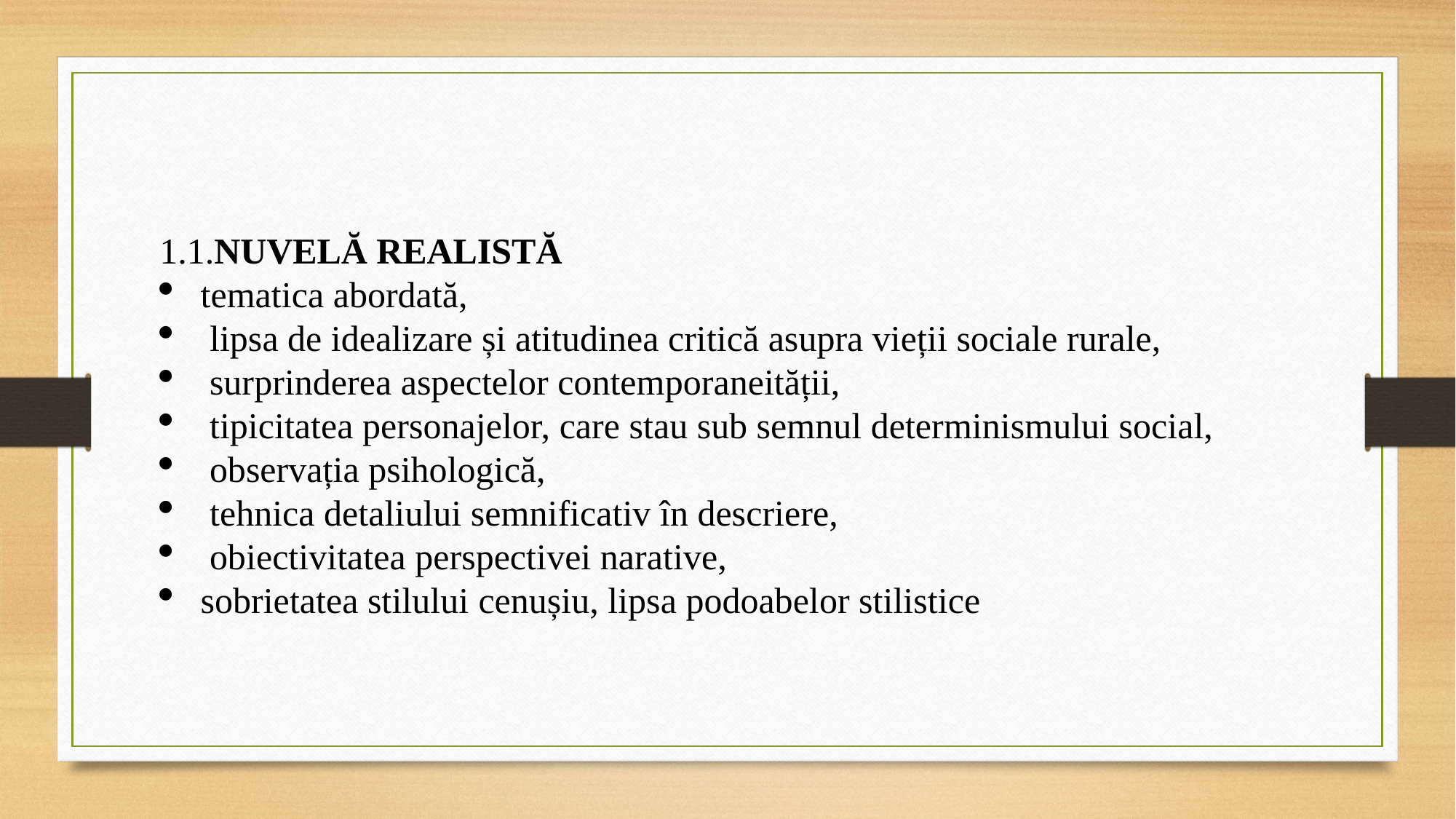

1.1.NUVELĂ REALISTĂ
tematica abordată,
 lipsa de idealizare și atitudinea critică asupra vieții sociale rurale,
 surprinderea aspectelor contemporaneității,
 tipicitatea personajelor, care stau sub semnul determinismului social,
 observația psihologică,
 tehnica detaliului semnificativ în descriere,
 obiectivitatea perspectivei narative,
sobrietatea stilului cenușiu, lipsa podoabelor stilistice